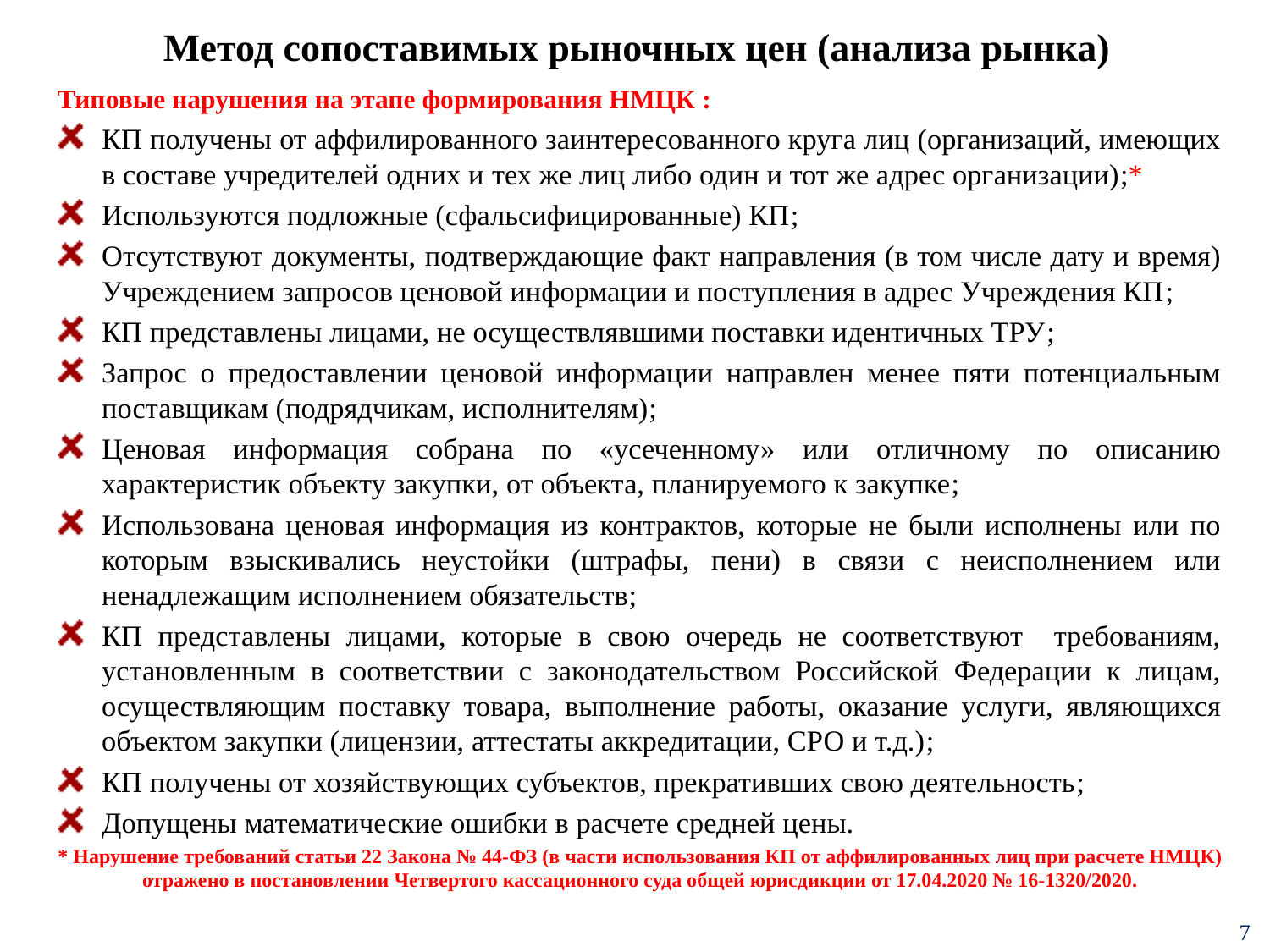

# Метод сопоставимых рыночных цен (анализа рынка)
Типовые нарушения на этапе формирования НМЦК :
КП получены от аффилированного заинтересованного круга лиц (организаций, имеющих в составе учредителей одних и тех же лиц либо один и тот же адрес организации);*
Используются подложные (сфальсифицированные) КП;
Отсутствуют документы, подтверждающие факт направления (в том числе дату и время) Учреждением запросов ценовой информации и поступления в адрес Учреждения КП;
КП представлены лицами, не осуществлявшими поставки идентичных ТРУ;
Запрос о предоставлении ценовой информации направлен менее пяти потенциальным поставщикам (подрядчикам, исполнителям);
Ценовая информация собрана по «усеченному» или отличному по описанию характеристик объекту закупки, от объекта, планируемого к закупке;
Использована ценовая информация из контрактов, которые не были исполнены или по которым взыскивались неустойки (штрафы, пени) в связи с неисполнением или ненадлежащим исполнением обязательств;
КП представлены лицами, которые в свою очередь не соответствуют  требованиям, установленным в соответствии с законодательством Российской Федерации к лицам, осуществляющим поставку товара, выполнение работы, оказание услуги, являющихся объектом закупки (лицензии, аттестаты аккредитации, СРО и т.д.);
КП получены от хозяйствующих субъектов, прекративших свою деятельность;
Допущены математические ошибки в расчете средней цены.
* Нарушение требований статьи 22 Закона № 44-ФЗ (в части использования КП от аффилированных лиц при расчете НМЦК) отражено в постановлении Четвертого кассационного суда общей юрисдикции от 17.04.2020 № 16-1320/2020.

7